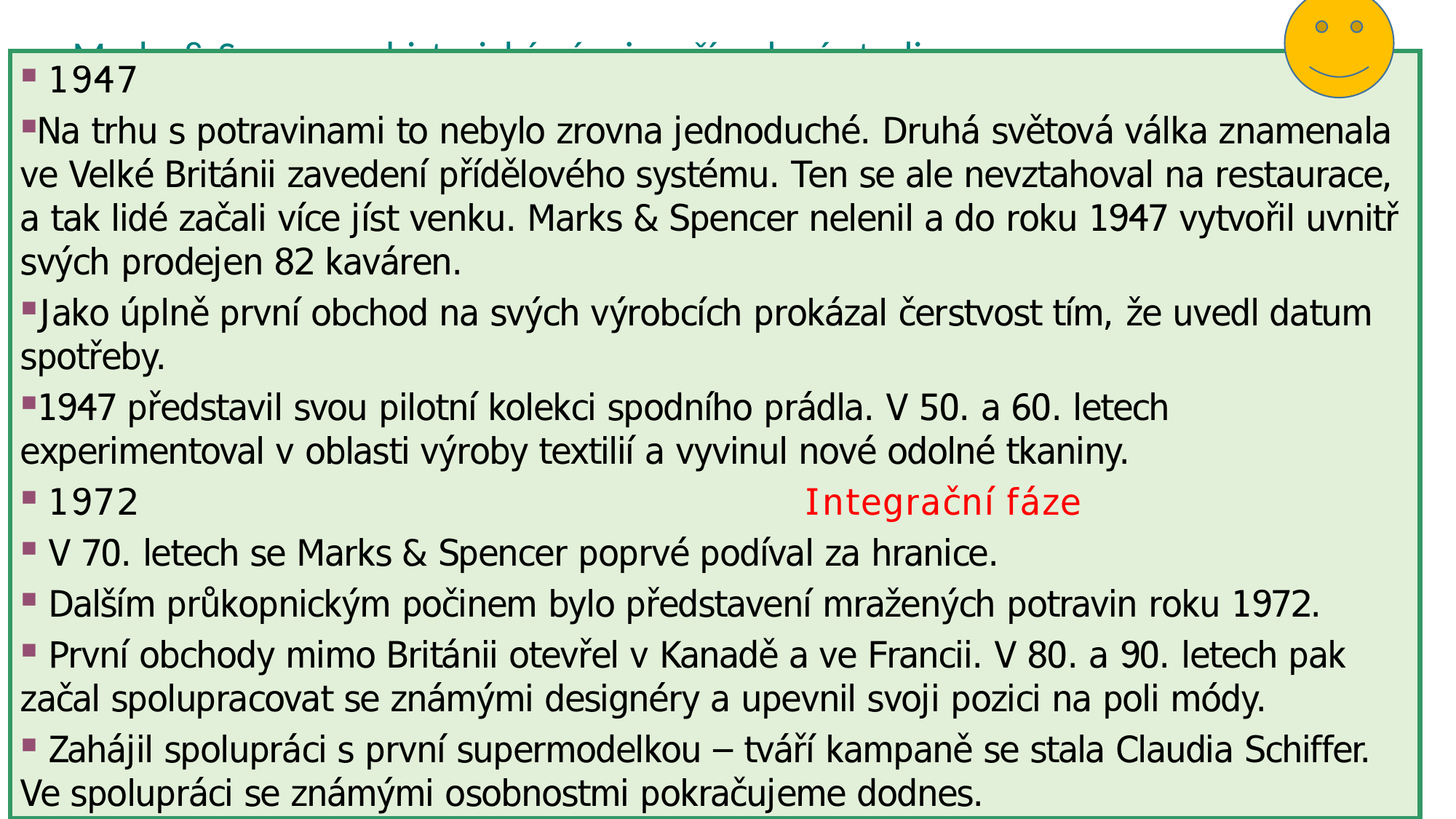

Marks & Spencer – historický vývoj – případová studie
 1947
Na trhu s potravinami to nebylo zrovna jednoduché. Druhá světová válka znamenala ve Velké Británii zavedení přídělového systému. Ten se ale nevztahoval na restaurace, a tak lidé začali více jíst venku. Marks & Spencer nelenil a do roku 1947 vytvořil uvnitř svých prodejen 82 kaváren.
Jako úplně první obchod na svých výrobcích prokázal čerstvost tím, že uvedl datum spotřeby.
1947 představil svou pilotní kolekci spodního prádla. V 50. a 60. letech experimentoval v oblasti výroby textilií a vyvinul nové odolné tkaniny.
 1972                                                              Integrační fáze
 V 70. letech se Marks & Spencer poprvé podíval za hranice.
 Dalším průkopnickým počinem bylo představení mražených potravin roku 1972.
 První obchody mimo Británii otevřel v Kanadě a ve Francii. V 80. a 90. letech pak začal spolupracovat se známými designéry a upevnil svoji pozici na poli módy.
 Zahájil spolupráci s první supermodelkou – tváří kampaně se stala Claudia Schiffer. Ve spolupráci se známými osobnostmi pokračujeme dodnes.